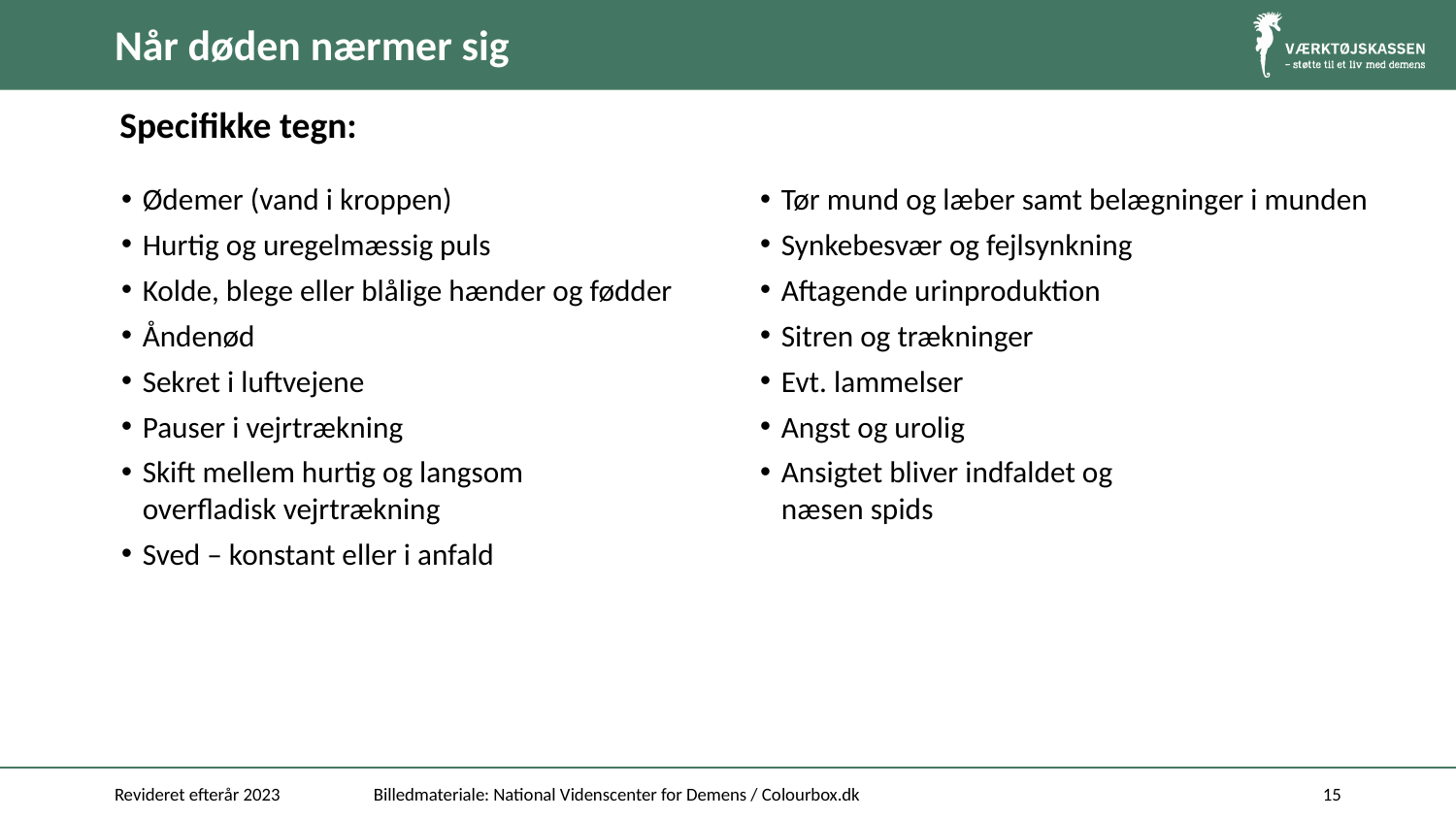

# Når døden nærmer sig
Specifikke tegn:

Ødemer (vand i kroppen)
Hurtig og uregelmæssig puls
Kolde, blege eller blålige hænder og fødder
Åndenød
Sekret i luftvejene
Pauser i vejrtrækning
Skift mellem hurtig og langsom
overfladisk vejrtrækning
Sved – konstant eller i anfald

Tør mund og læber samt belægninger i munden
Synkebesvær og fejlsynkning
Aftagende urinproduktion
Sitren og trækninger
Evt. lammelser
Angst og urolig
Ansigtet bliver indfaldet og
næsen spids

Revideret efterår 2023
Billedmateriale: National Videnscenter for Demens / Colourbox.dk
15